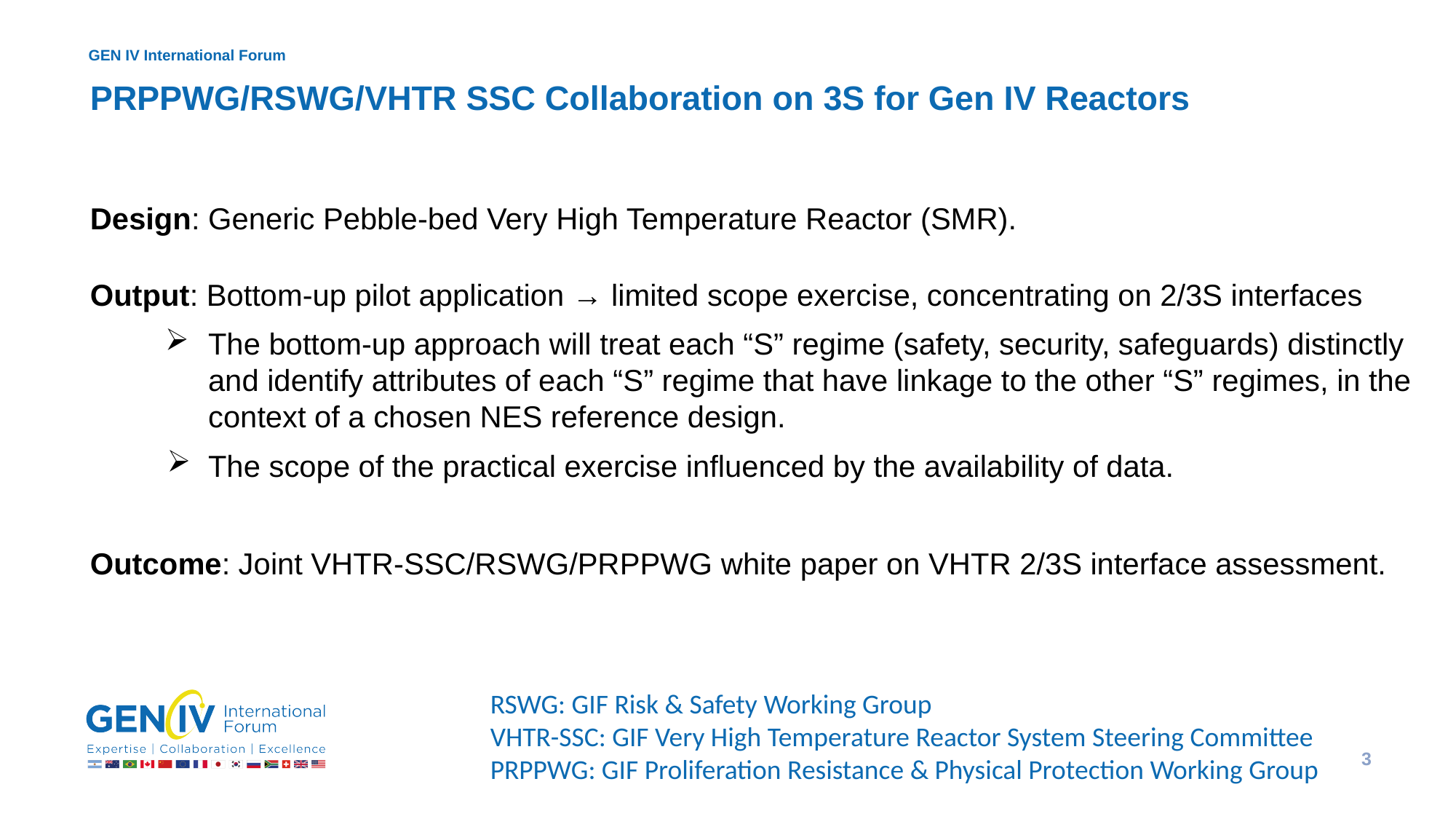

# PRPPWG/RSWG/VHTR SSC Collaboration on 3S for Gen IV Reactors

Design: Generic Pebble-bed Very High Temperature Reactor (SMR).

Output: Bottom-up pilot application → limited scope exercise, concentrating on 2/3S interfaces
The bottom-up approach will treat each “S” regime (safety, security, safeguards) distinctly and identify attributes of each “S” regime that have linkage to the other “S” regimes, in the context of a chosen NES reference design.
The scope of the practical exercise influenced by the availability of data.

Outcome: Joint VHTR-SSC/RSWG/PRPPWG white paper on VHTR 2/3S interface assessment.
RSWG: GIF Risk & Safety Working Group
VHTR-SSC: GIF Very High Temperature Reactor System Steering Committee
PRPPWG: GIF Proliferation Resistance & Physical Protection Working Group
3